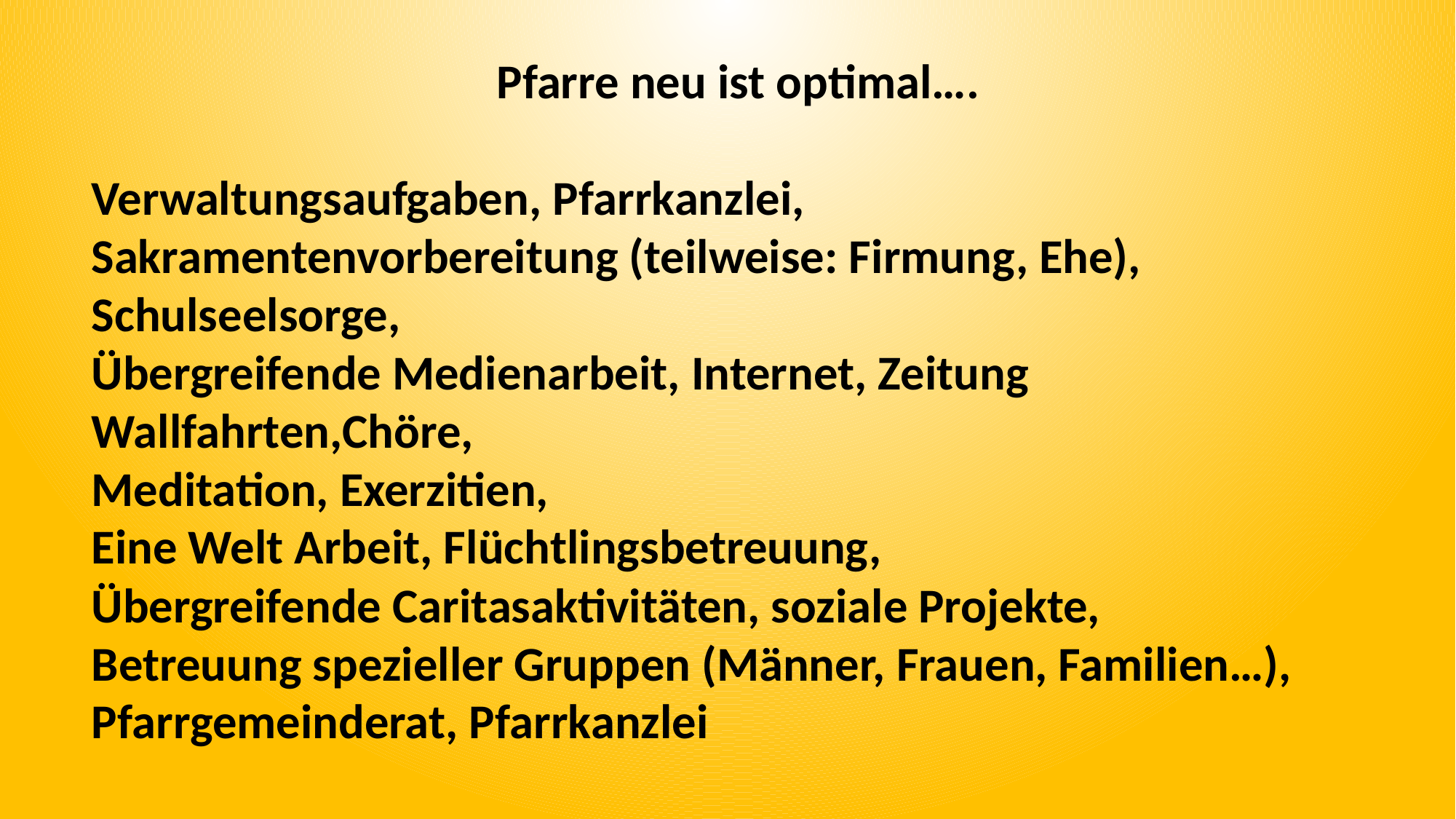

Pfarre neu ist optimal….

Verwaltungsaufgaben, Pfarrkanzlei,
Sakramentenvorbereitung (teilweise: Firmung, Ehe),
Schulseelsorge,
Übergreifende Medienarbeit, Internet, Zeitung
Wallfahrten,Chöre,
Meditation, Exerzitien,
Eine Welt Arbeit, Flüchtlingsbetreuung,
Übergreifende Caritasaktivitäten, soziale Projekte,
Betreuung spezieller Gruppen (Männer, Frauen, Familien…),
Pfarrgemeinderat, Pfarrkanzlei